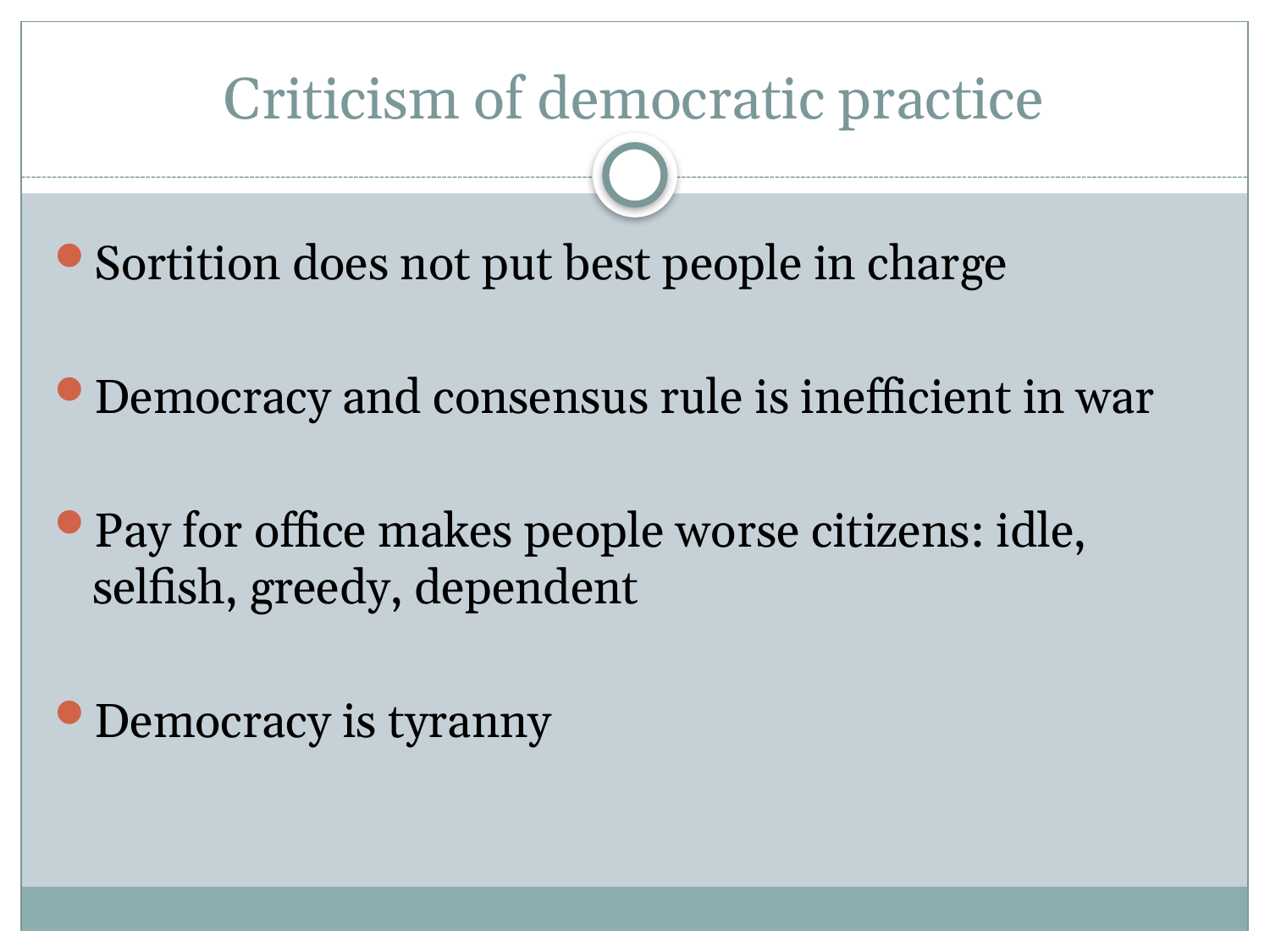

# Criticism of democratic practice
Sortition does not put best people in charge

Democracy and consensus rule is inefficient in war

Pay for office makes people worse citizens: idle, selfish, greedy, dependent

Democracy is tyranny